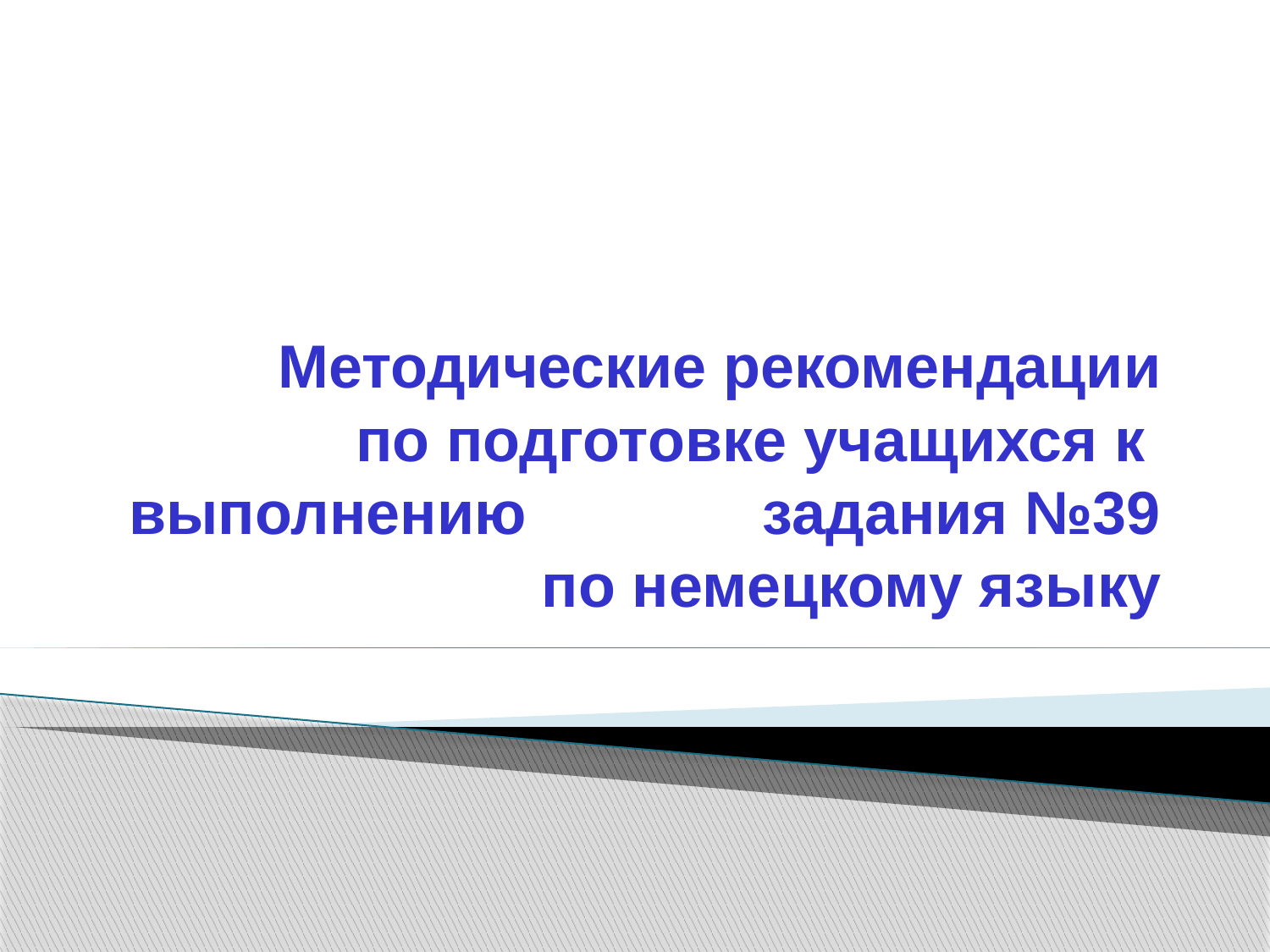

# Методические рекомендации по подготовке учащихся к  выполнению              задания №39 по немецкому языку